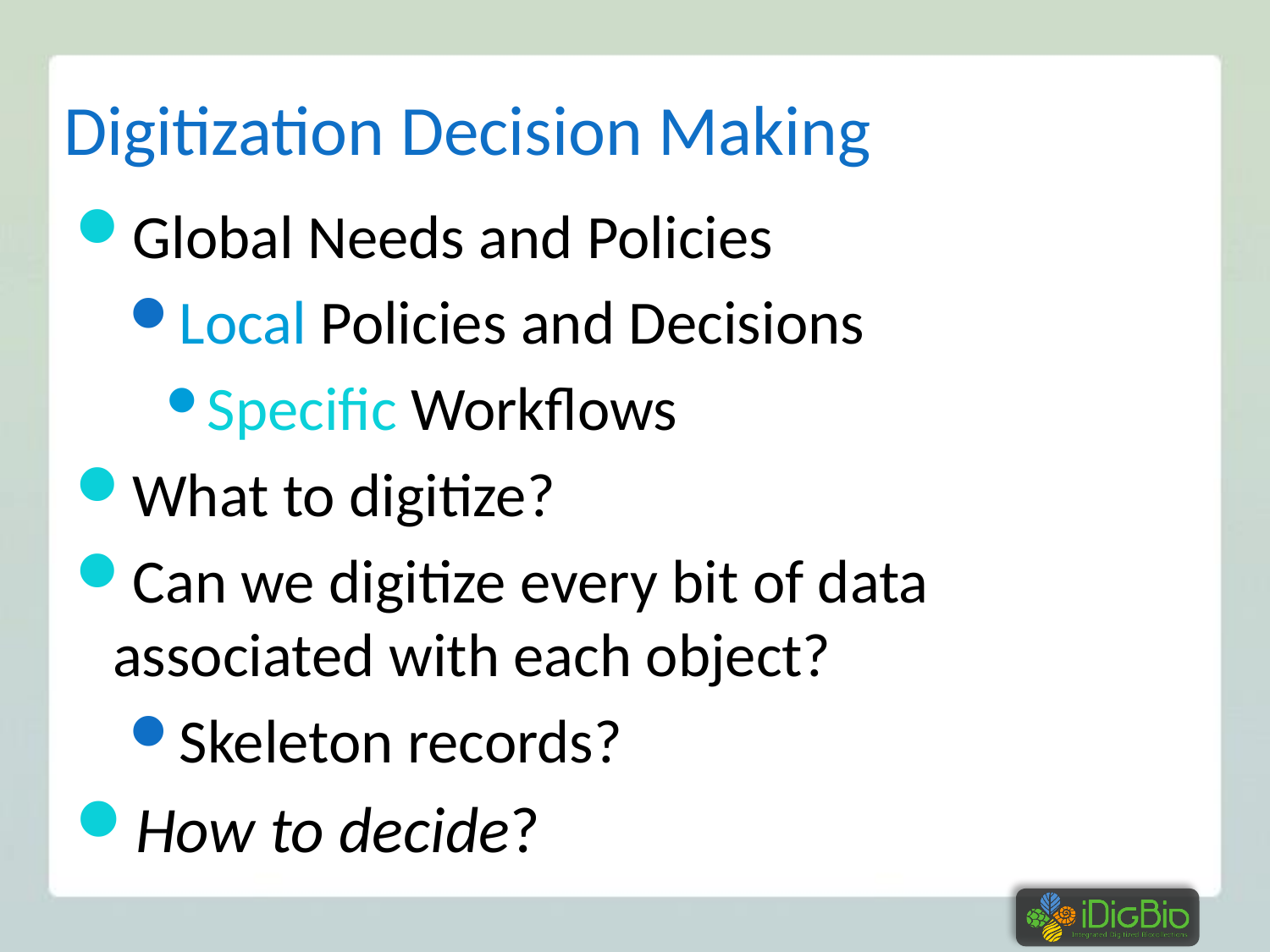

# Digitization Decision Making
Global Needs and Policies
Local Policies and Decisions
Specific Workflows
What to digitize?
Can we digitize every bit of data associated with each object?
Skeleton records?
How to decide?